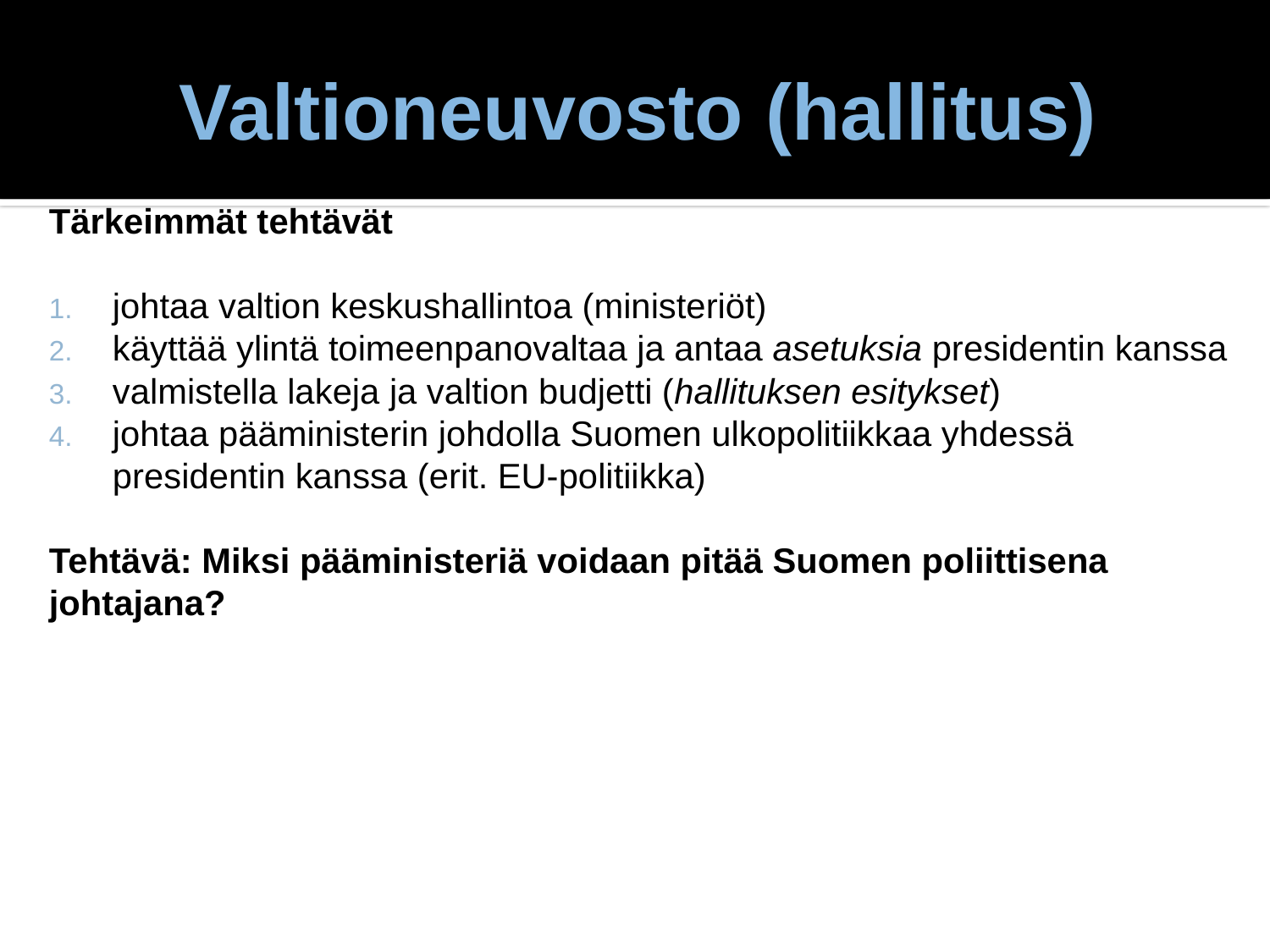

# Valtioneuvosto (hallitus)
Tärkeimmät tehtävät

johtaa valtion keskushallintoa (ministeriöt)
käyttää ylintä toimeenpanovaltaa ja antaa asetuksia presidentin kanssa
valmistella lakeja ja valtion budjetti (hallituksen esitykset)
johtaa pääministerin johdolla Suomen ulkopolitiikkaa yhdessä presidentin kanssa (erit. EU-politiikka)

Tehtävä: Miksi pääministeriä voidaan pitää Suomen poliittisena johtajana?